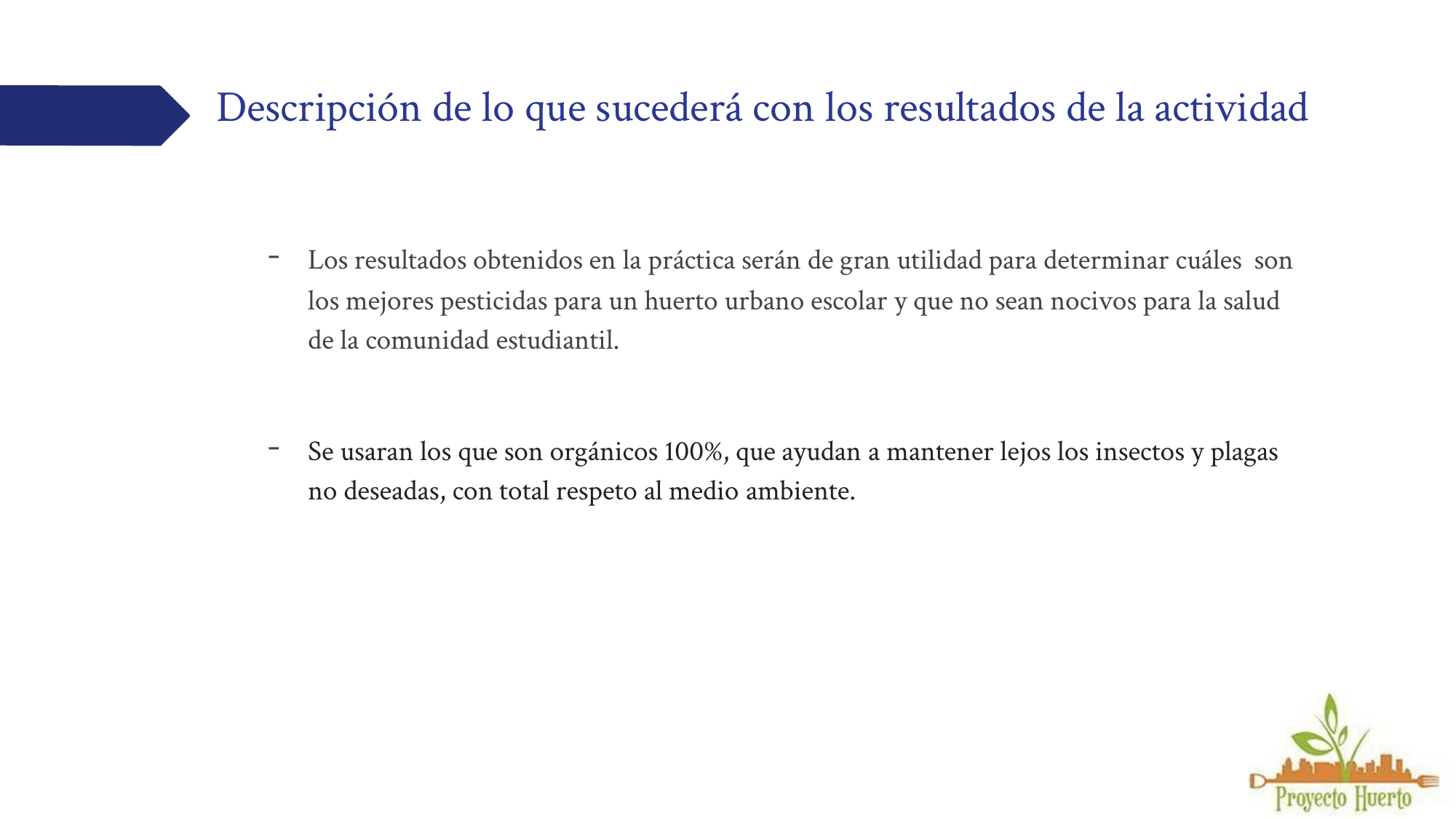

# Descripción de lo que sucederá con los resultados de la actividad
Los resultados obtenidos en la práctica serán de gran utilidad para determinar cuáles son
los mejores pesticidas para un huerto urbano escolar y que no sean nocivos para la salud  de la comunidad estudiantil.

Se usaran los que son orgánicos 100%, que ayudan a mantener lejos los insectos y plagas  no deseadas, con total respeto al medio ambiente.